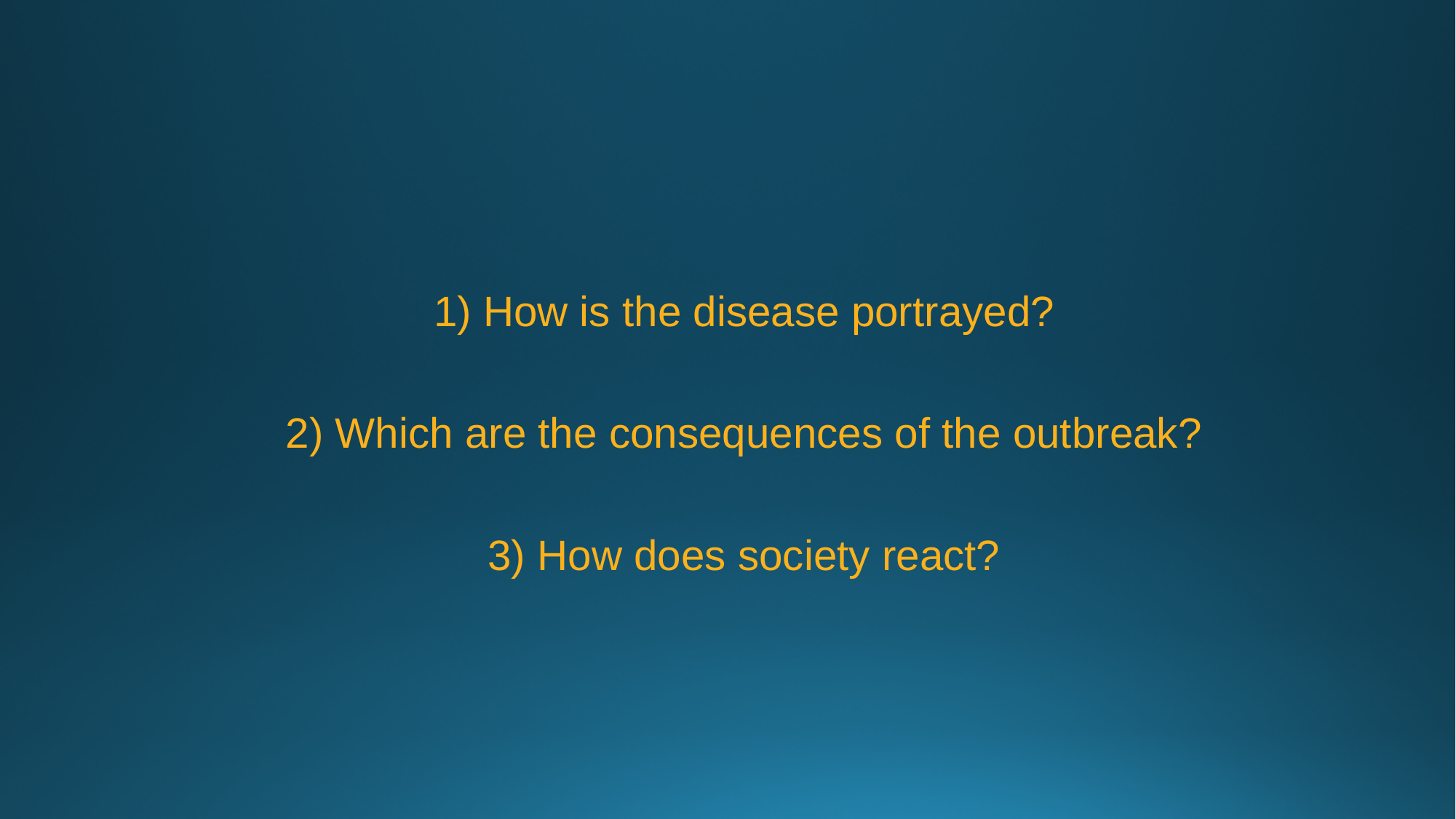

1) How is the disease portrayed?

2) Which are the consequences of the outbreak?

3) How does society react?